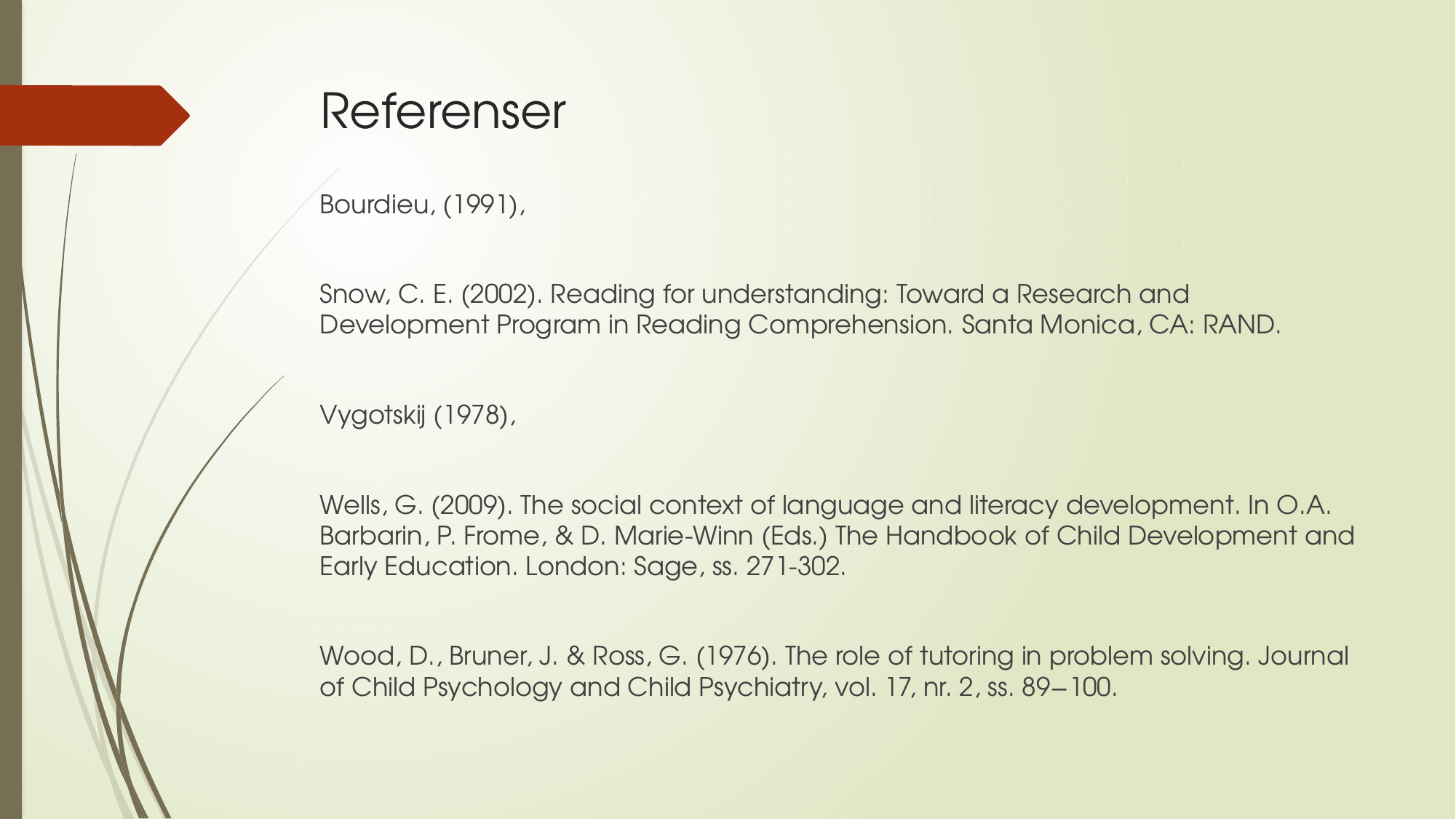

# Referenser
Bourdieu, (1991),

Snow, C. E. (2002). Reading for understanding: Toward a Research and Development Program in Reading Comprehension. Santa Monica, CA: RAND.

Vygotskij (1978),

Wells, G. (2009). The social context of language and literacy development. In O.A. Barbarin, P. Frome, & D. Marie-Winn (Eds.) The Handbook of Child Development and Early Education. London: Sage, ss. 271-302.

Wood, D., Bruner, J. & Ross, G. (1976). The role of tutoring in problem solving. Journal of Child Psychology and Child Psychiatry, vol. 17, nr. 2, ss. 89−100.